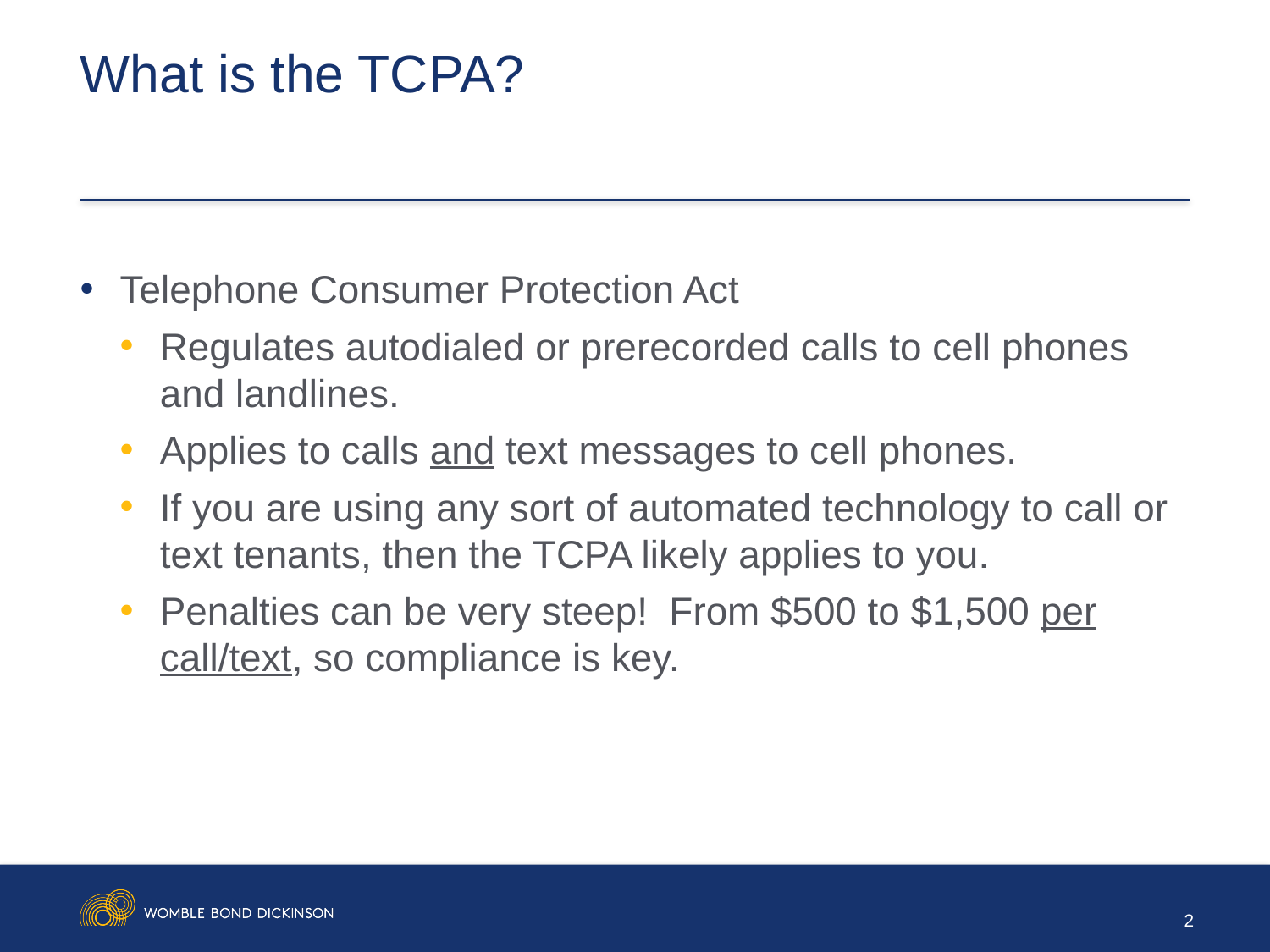

# What is the TCPA?
Telephone Consumer Protection Act
Regulates autodialed or prerecorded calls to cell phones and landlines.
Applies to calls and text messages to cell phones.
If you are using any sort of automated technology to call or text tenants, then the TCPA likely applies to you.
Penalties can be very steep!  From $500 to $1,500 per call/text, so compliance is key.

2